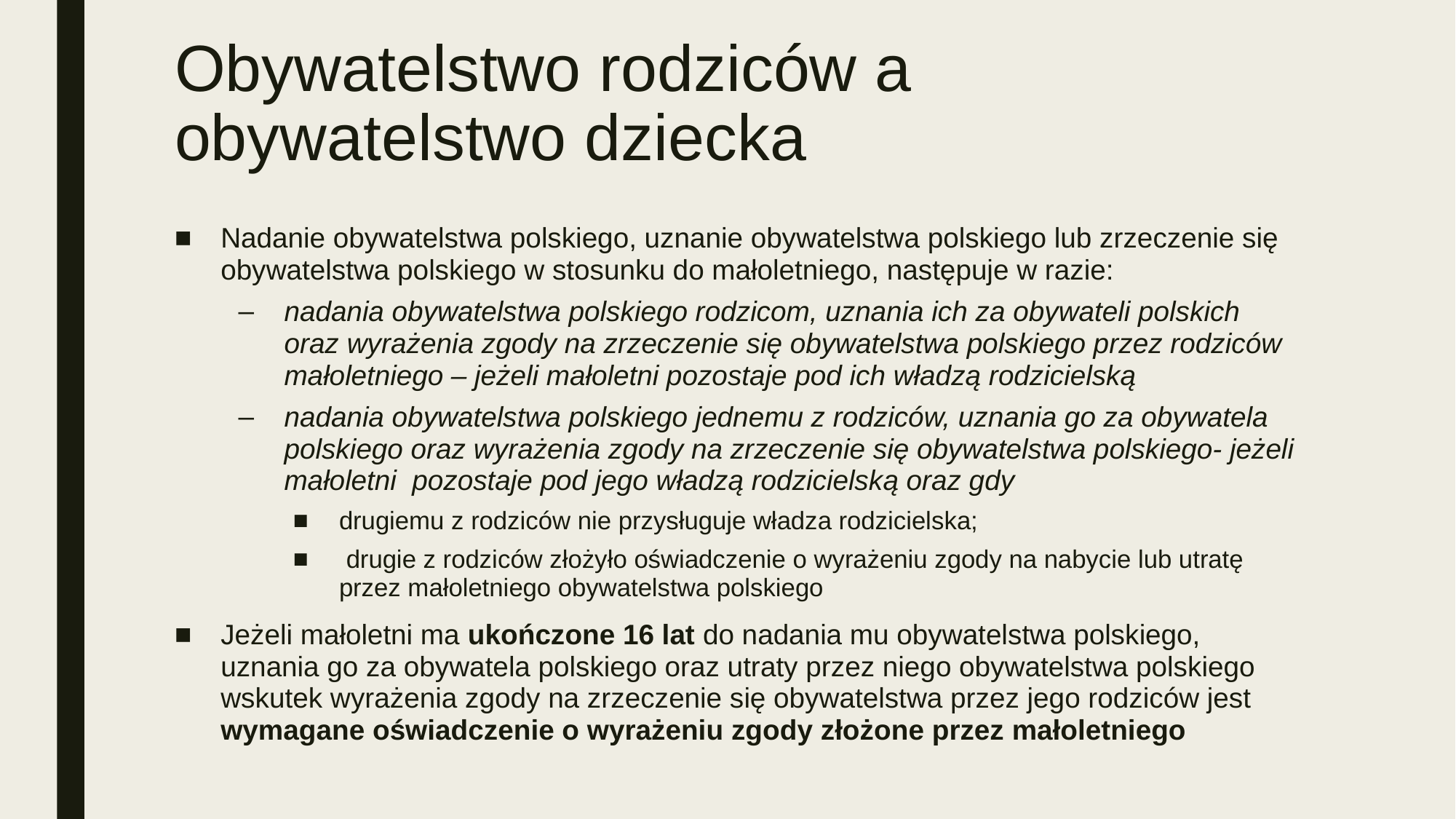

# Obywatelstwo rodziców a obywatelstwo dziecka
Nadanie obywatelstwa polskiego, uznanie obywatelstwa polskiego lub zrzeczenie się obywatelstwa polskiego w stosunku do małoletniego, następuje w razie:
nadania obywatelstwa polskiego rodzicom, uznania ich za obywateli polskich oraz wyrażenia zgody na zrzeczenie się obywatelstwa polskiego przez rodziców małoletniego – jeżeli małoletni pozostaje pod ich władzą rodzicielską
nadania obywatelstwa polskiego jednemu z rodziców, uznania go za obywatela polskiego oraz wyrażenia zgody na zrzeczenie się obywatelstwa polskiego- jeżeli małoletni  pozostaje pod jego władzą rodzicielską oraz gdy
drugiemu z rodziców nie przysługuje władza rodzicielska;
 drugie z rodziców złożyło oświadczenie o wyrażeniu zgody na nabycie lub utratę przez małoletniego obywatelstwa polskiego
Jeżeli małoletni ma ukończone 16 lat do nadania mu obywatelstwa polskiego, uznania go za obywatela polskiego oraz utraty przez niego obywatelstwa polskiego wskutek wyrażenia zgody na zrzeczenie się obywatelstwa przez jego rodziców jest wymagane oświadczenie o wyrażeniu zgody złożone przez małoletniego